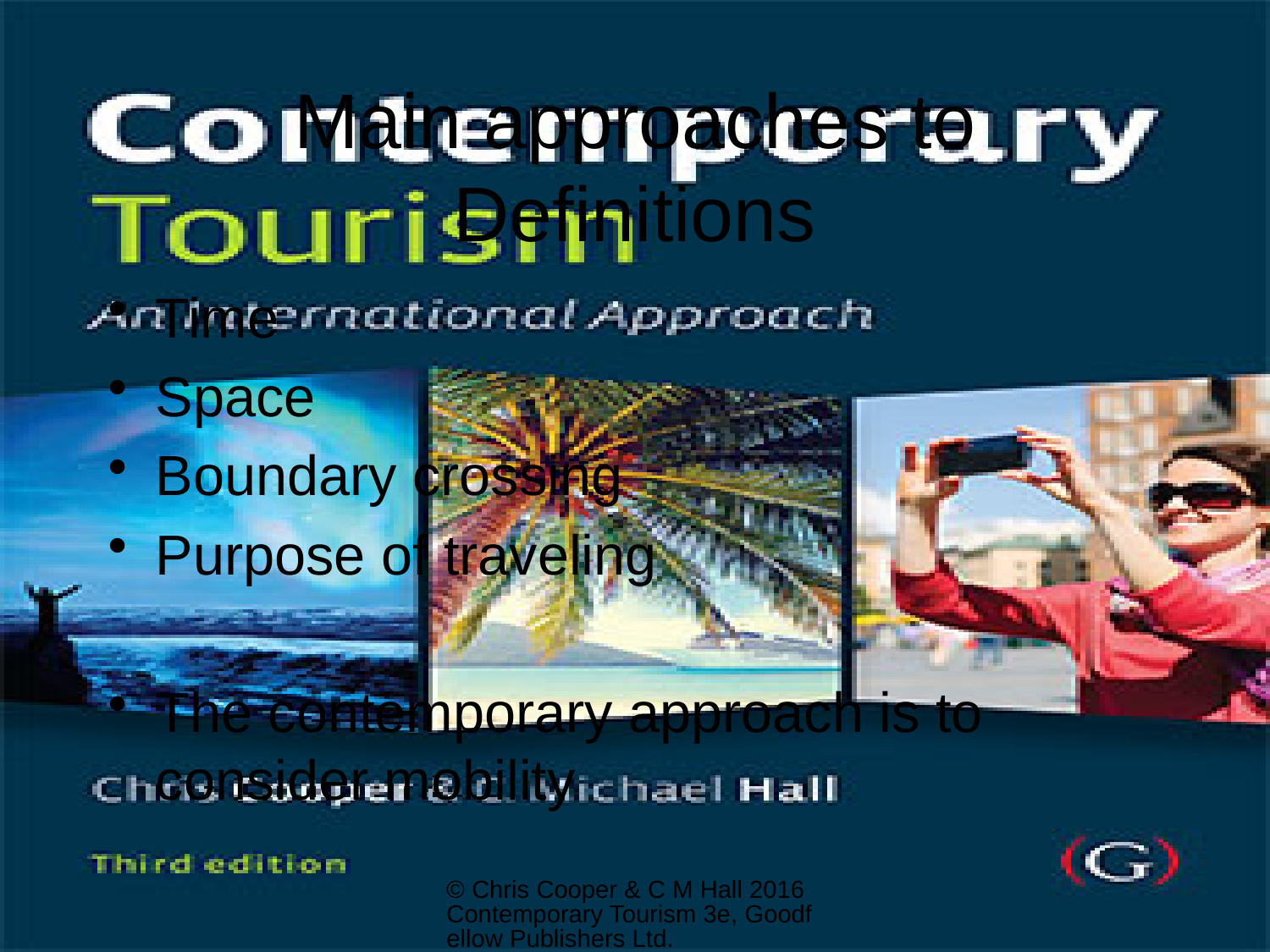

# Main approaches to Definitions
Time
Space
Boundary crossing
Purpose of traveling

The contemporary approach is to consider mobility
© Chris Cooper & C M Hall 2016 Contemporary Tourism 3e, Goodfellow Publishers Ltd.